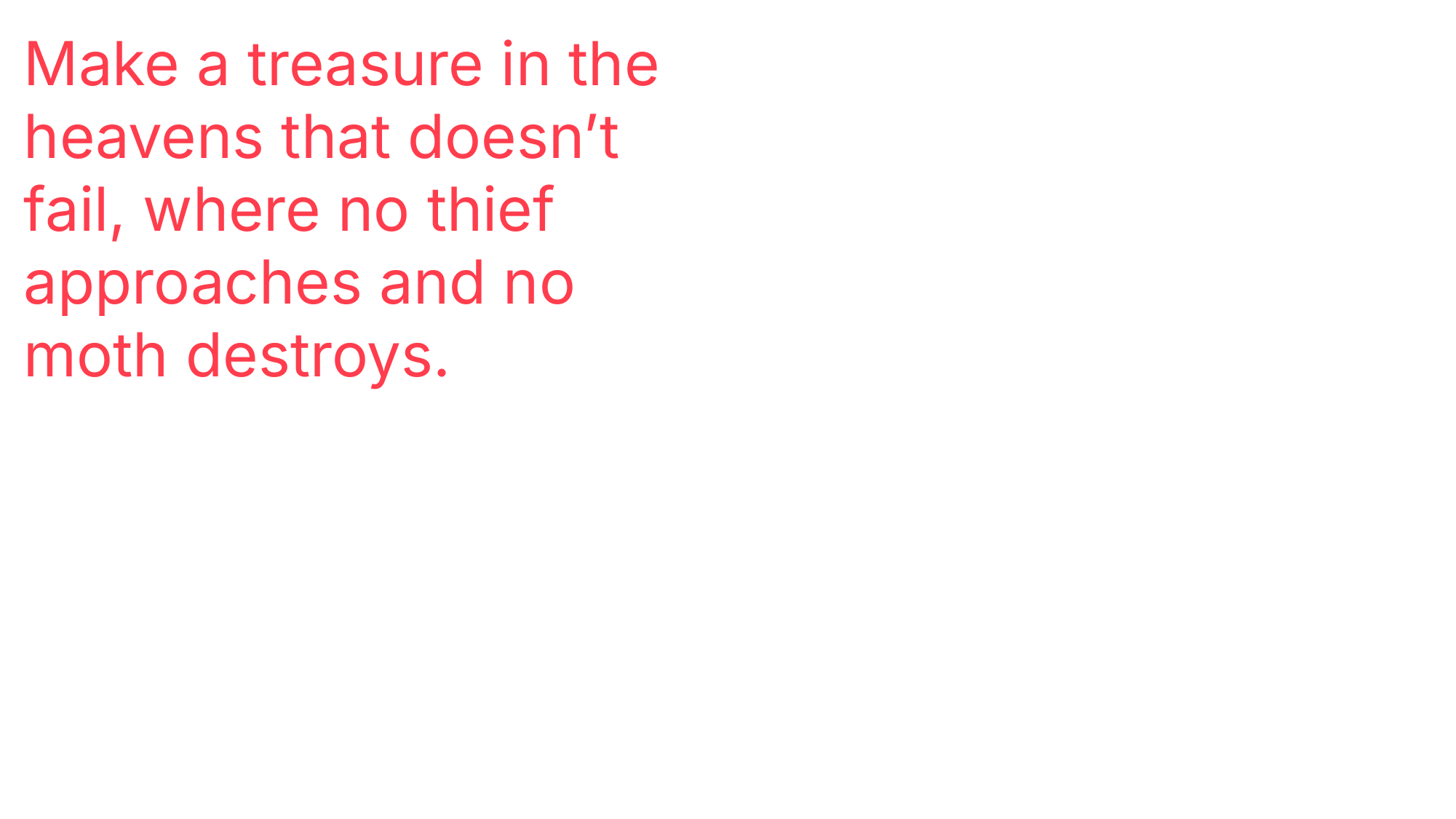

Make a treasure in the heavens that doesn’t fail, where no thief approaches and no moth destroys.